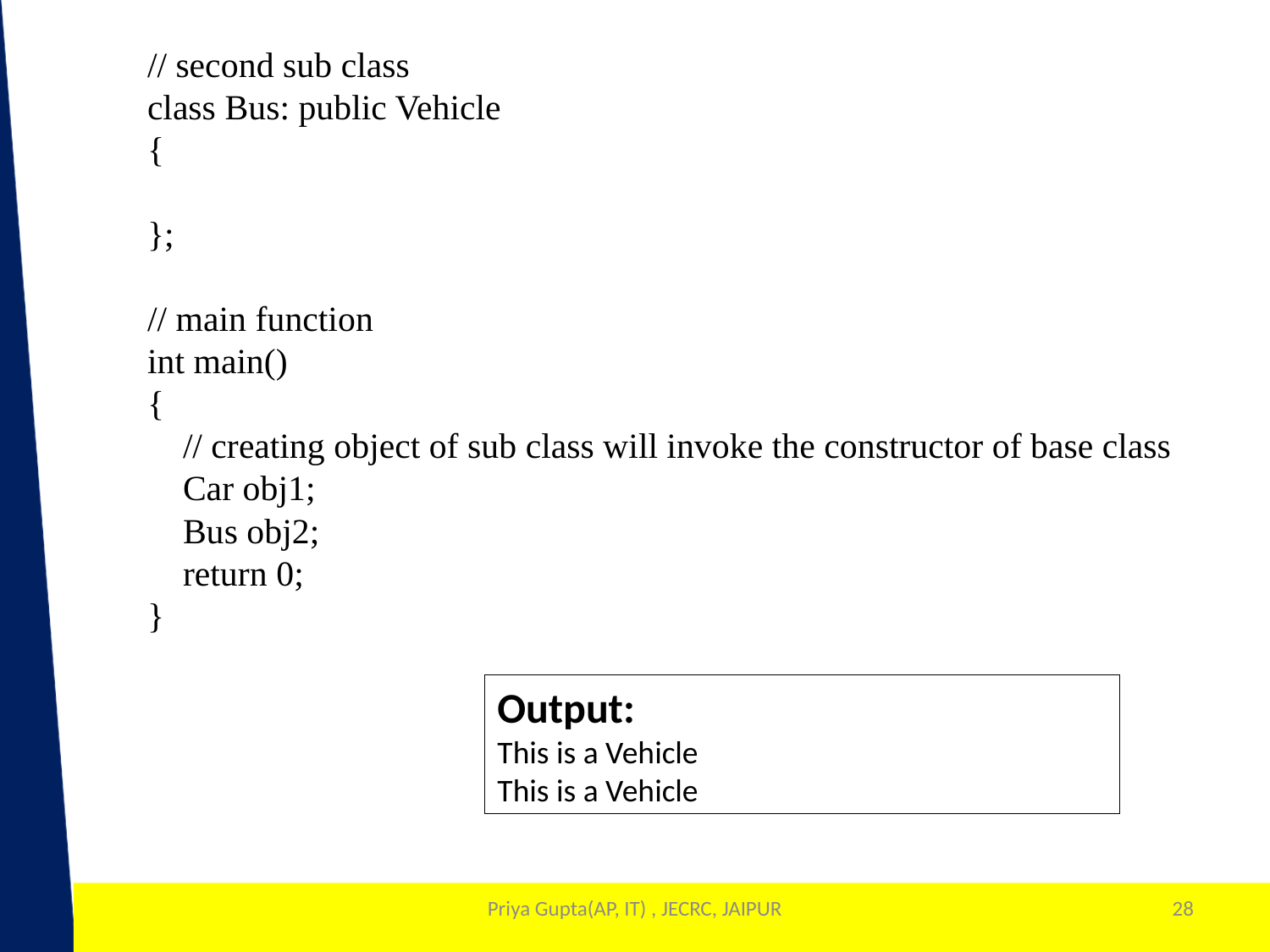

// second sub class
class Bus: public Vehicle
{

};

// main function
int main()
{
    // creating object of sub class will invoke the constructor of base class
    Car obj1;
    Bus obj2;
    return 0;
}
Output:
This is a Vehicle
This is a Vehicle
Priya Gupta(AP, IT) , JECRC, JAIPUR
28
1